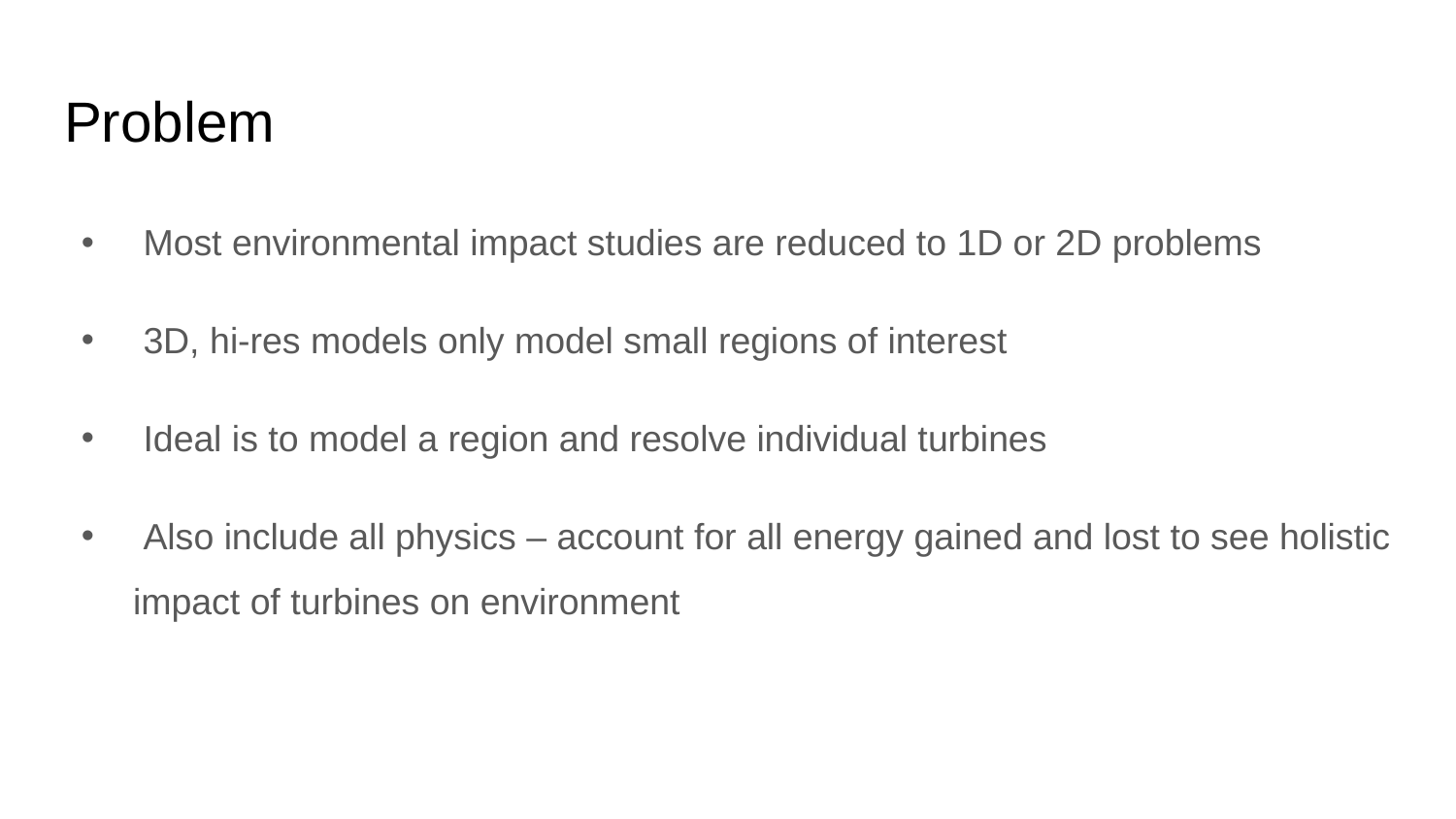

# Problem
 Most environmental impact studies are reduced to 1D or 2D problems
 3D, hi-res models only model small regions of interest
 Ideal is to model a region and resolve individual turbines
 Also include all physics – account for all energy gained and lost to see holistic impact of turbines on environment